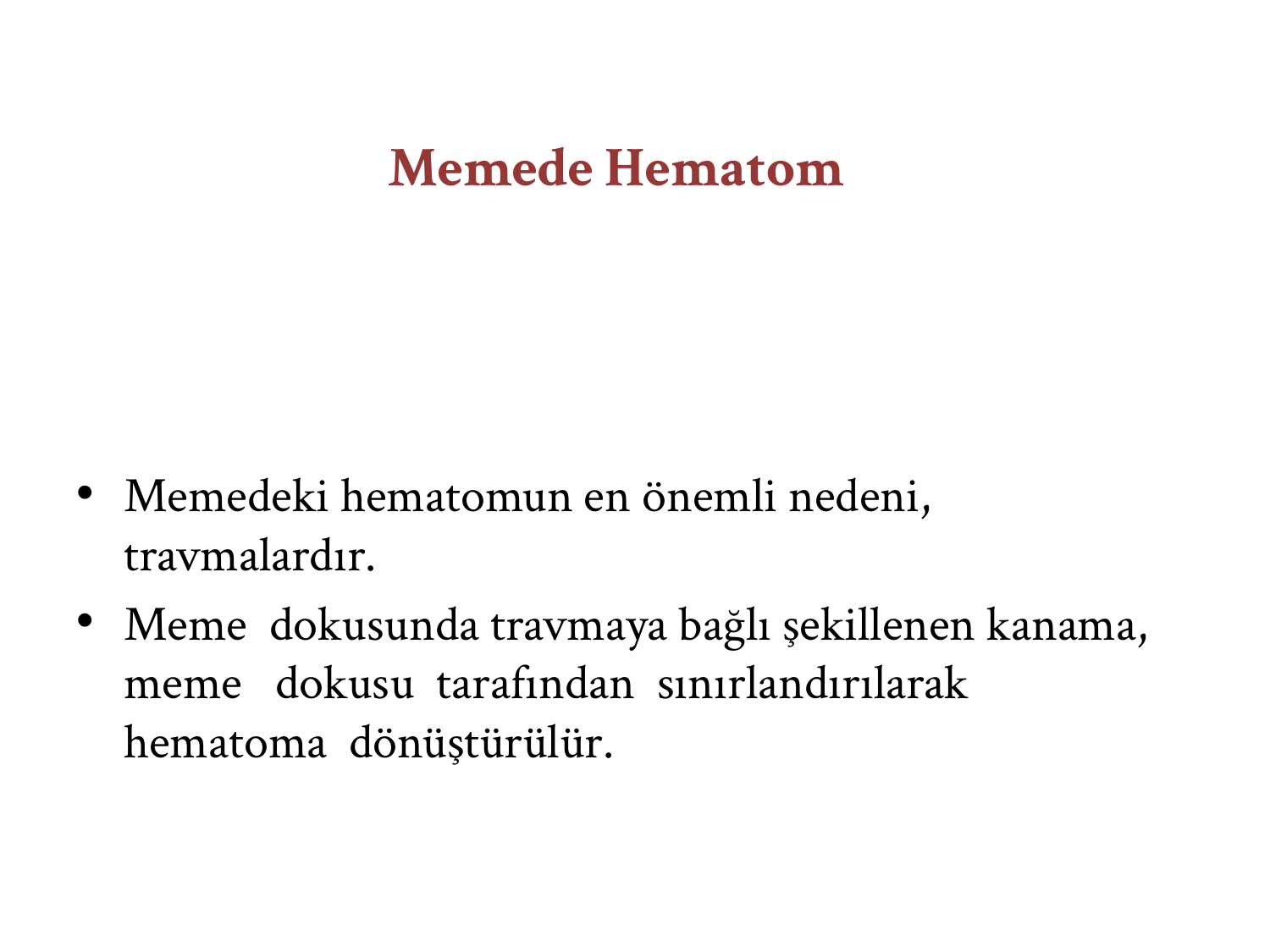

# Memede Hematom
Memedeki hematomun en önemli nedeni,  travmalardır.
Meme  dokusunda travmaya bağlı şekillenen kanama,  meme   dokusu  tarafından  sınırlandırılarak  hematoma  dönüştürülür.